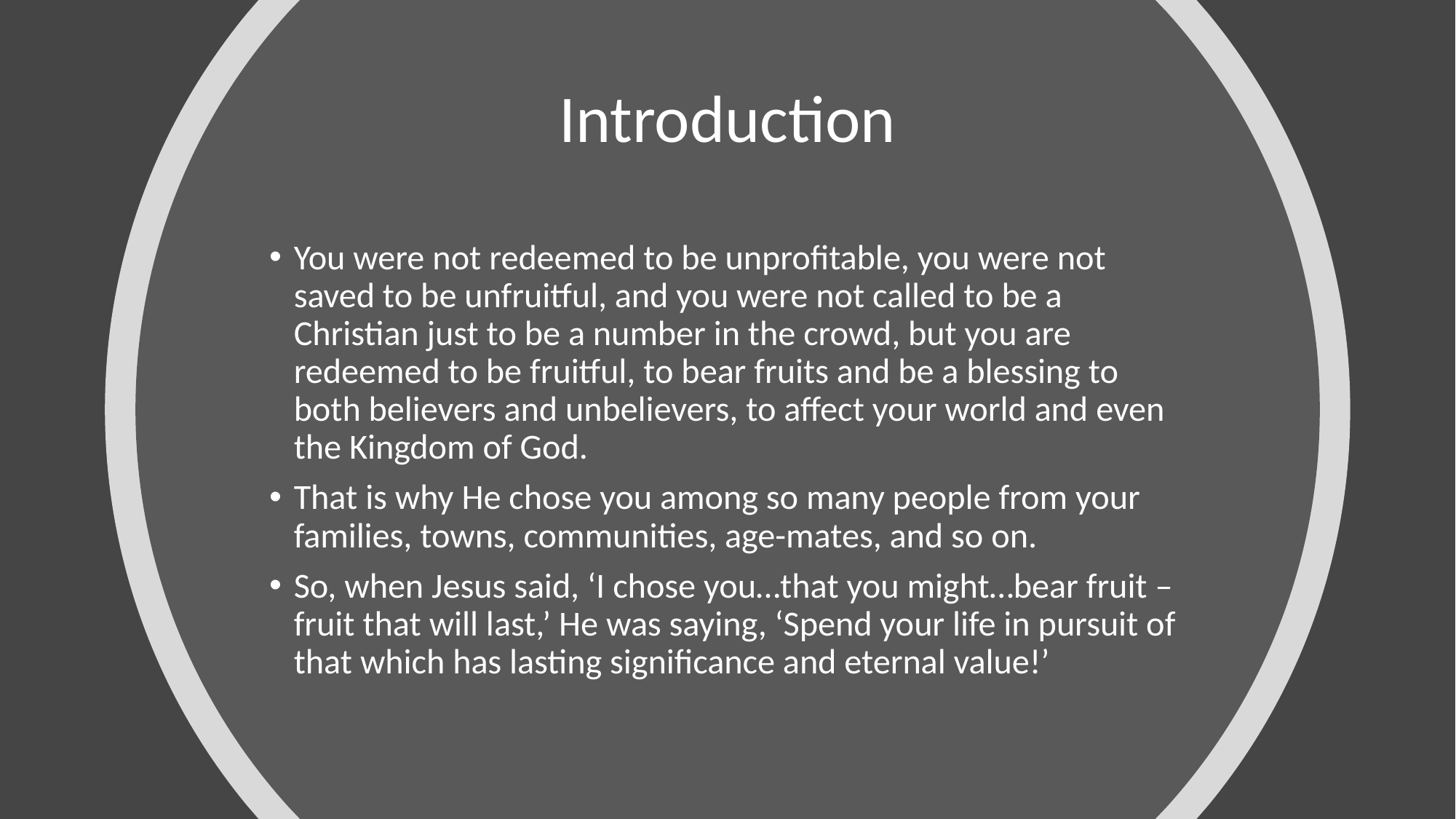

# Introduction
You were not redeemed to be unprofitable, you were not saved to be unfruitful, and you were not called to be a Christian just to be a number in the crowd, but you are redeemed to be fruitful, to bear fruits and be a blessing to both believers and unbelievers, to affect your world and even the Kingdom of God.
That is why He chose you among so many people from your families, towns, communities, age-mates, and so on.
So, when Jesus said, ‘I chose you…that you might…bear fruit – fruit that will last,’ He was saying, ‘Spend your life in pursuit of that which has lasting significance and eternal value!’